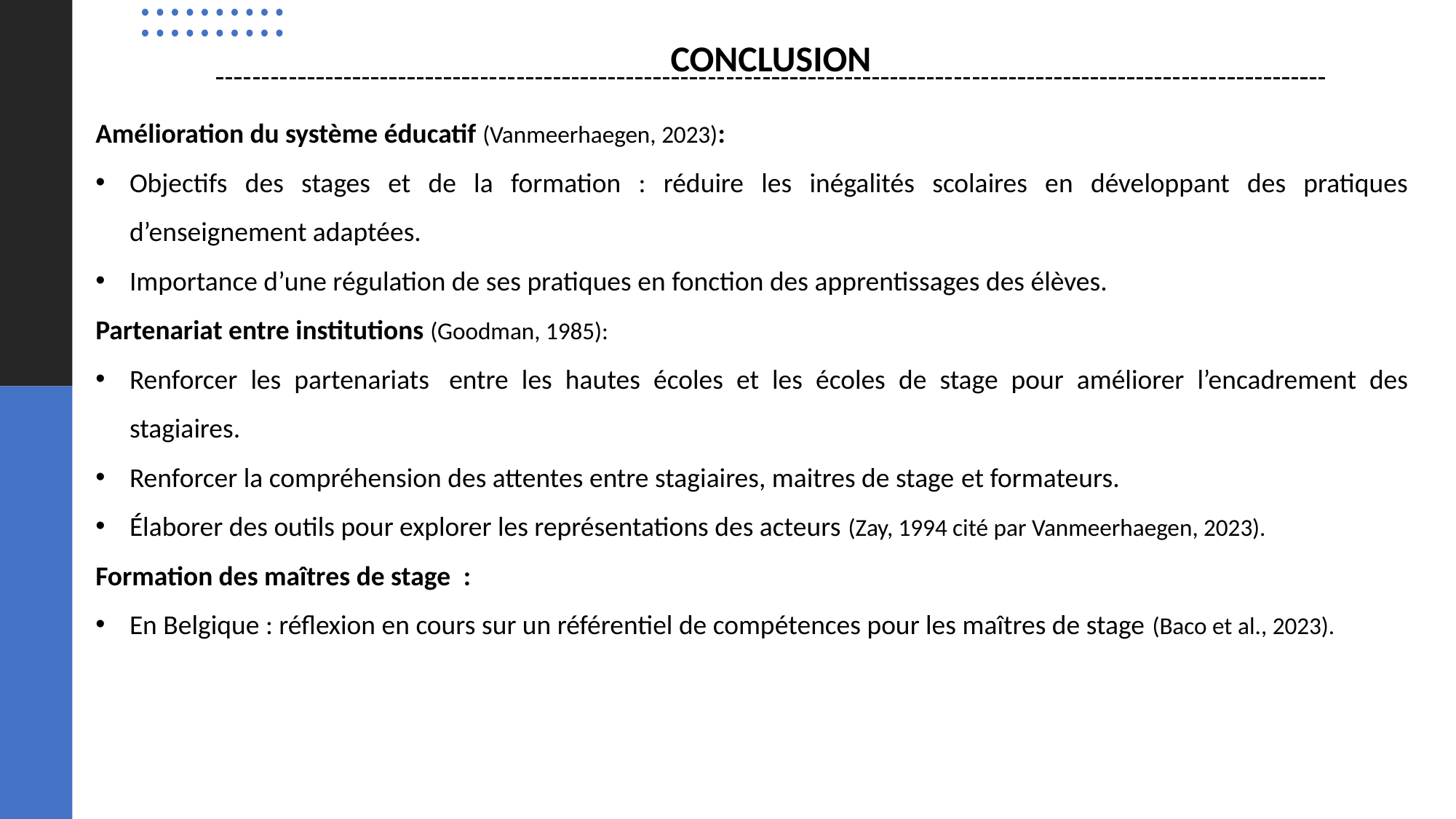

CONCLUSION

Amélioration du système éducatif (Vanmeerhaegen, 2023):
Objectifs des stages et de la formation : réduire les inégalités scolaires en développant des pratiques d’enseignement adaptées.
Importance d’une régulation de ses pratiques en fonction des apprentissages des élèves.
Partenariat entre institutions (Goodman, 1985):
Renforcer les partenariats  entre les hautes écoles et les écoles de stage pour améliorer l’encadrement des stagiaires.
Renforcer la compréhension des attentes entre stagiaires, maitres de stage et formateurs.
Élaborer des outils pour explorer les représentations des acteurs (Zay, 1994 cité par Vanmeerhaegen, 2023).
Formation des maîtres de stage  :
En Belgique : réflexion en cours sur un référentiel de compétences pour les maîtres de stage (Baco et al., 2023).

29